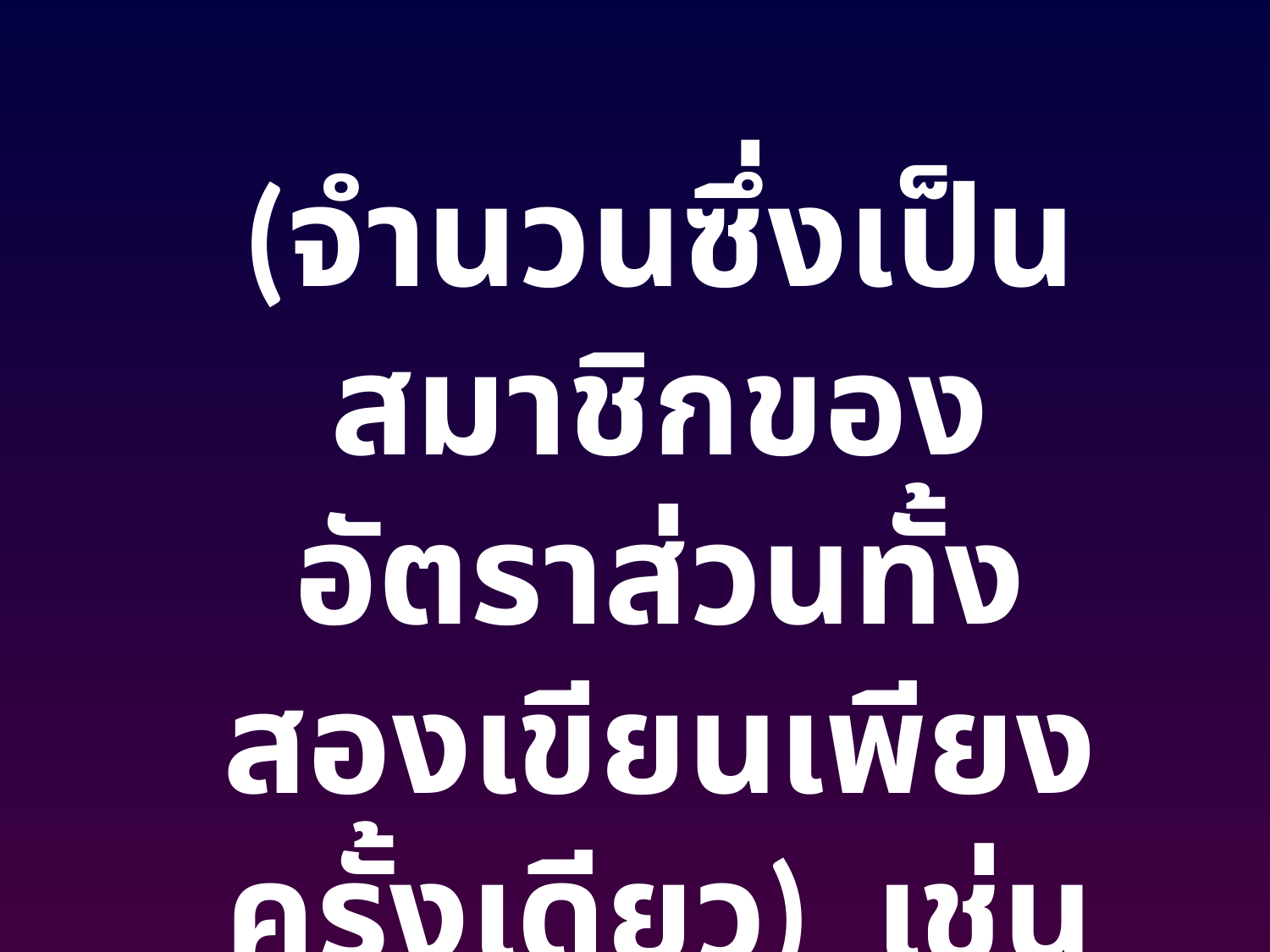

(จำนวนซึ่งเป็นสมาชิกของอัตราส่วนทั้งสองเขียนเพียงครั้งเดียว)  เช่น